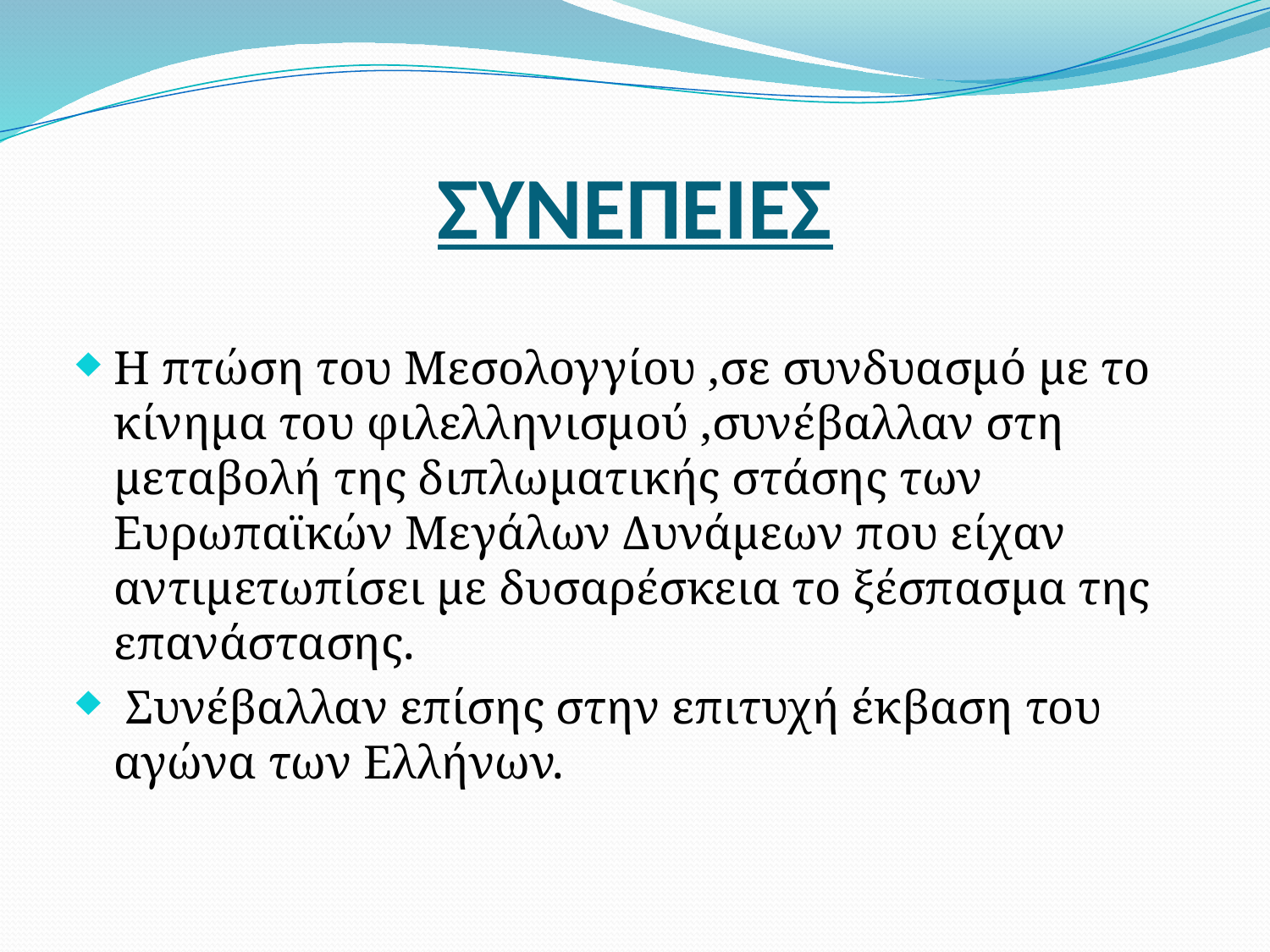

# ΣΥΝΕΠΕΙΕΣ

Η πτώση του Μεσολογγίου ,σε συνδυασμό με το κίνημα του φιλελληνισμού ,συνέβαλλαν στη μεταβολή της διπλωματικής στάσης των Ευρωπαϊκών Μεγάλων Δυνάμεων που είχαν αντιμετωπίσει με δυσαρέσκεια το ξέσπασμα της επανάστασης.
 Συνέβαλλαν επίσης στην επιτυχή έκβαση του αγώνα των Ελλήνων.